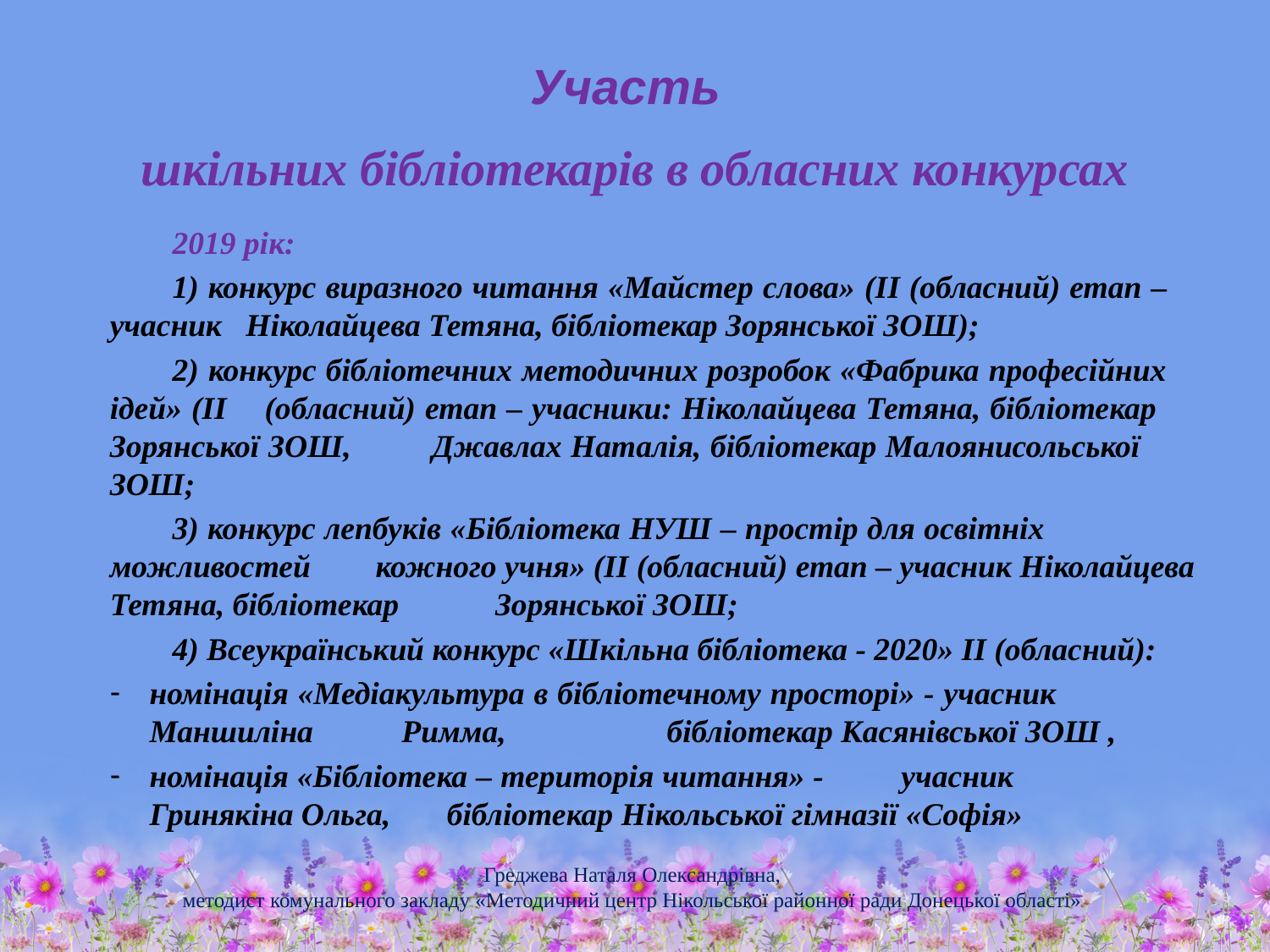

# Участь
шкільних бібліотекарів в обласних конкурсах
2019 рік:
1) конкурс виразного читання «Майстер слова» (ІІ (обласний) етап –    учасник   Ніколайцева Тетяна, бібліотекар Зорянської ЗОШ);
2) конкурс бібліотечних методичних розробок «Фабрика професійних    ідей» (ІІ    (обласний) етап – учасники: Ніколайцева Тетяна, бібліотекар     Зорянської ЗОШ,         Джавлах Наталія, бібліотекар Малоянисольської       ЗОШ;
3) конкурс лепбуків «Бібліотека НУШ – простір для освітніх                  можливостей        кожного учня» (ІІ (обласний) етап – учасник Ніколайцева Тетяна, бібліотекар            Зорянської ЗОШ;
4) Всеукраїнський конкурс «Шкільна бібліотека - 2020» ІІ (обласний):
номінація «Медіакультура в бібліотечному просторі» - учасник                Маншиліна           Римма,                    бібліотекар Касянівської ЗОШ ,
номінація «Бібліотека – територія читання» -         учасник                      Гринякіна Ольга,       бібліотекар Нікольської гімназії «Софія»

Греджева Наталя Олександрівна,
методист комунального закладу «Методичний центр Нікольської районної ради Донецької області»